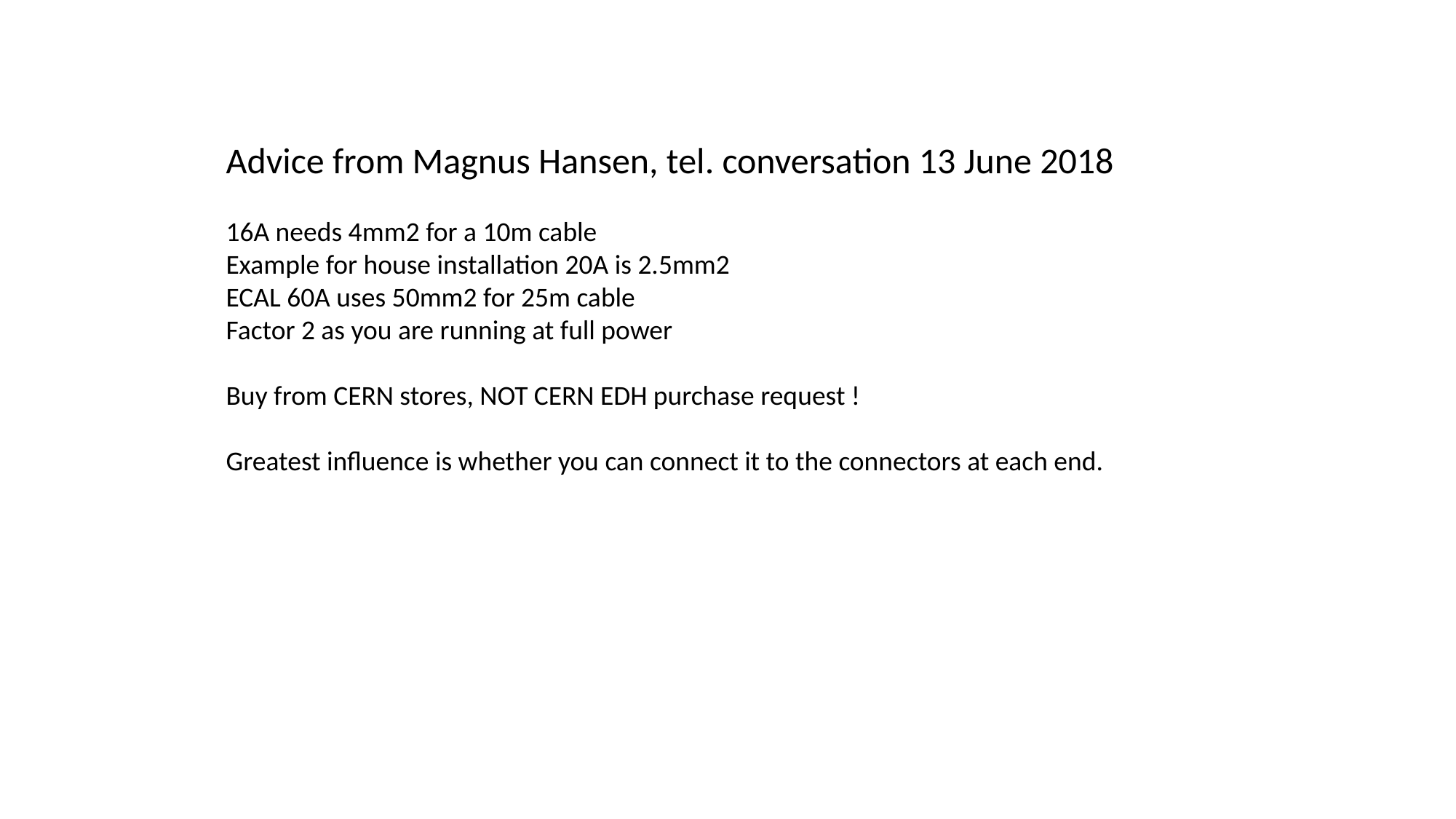

Advice from Magnus Hansen, tel. conversation 13 June 2018

16A needs 4mm2 for a 10m cable
Example for house installation 20A is 2.5mm2
ECAL 60A uses 50mm2 for 25m cable
Factor 2 as you are running at full power

Buy from CERN stores, NOT CERN EDH purchase request !

Greatest influence is whether you can connect it to the connectors at each end.